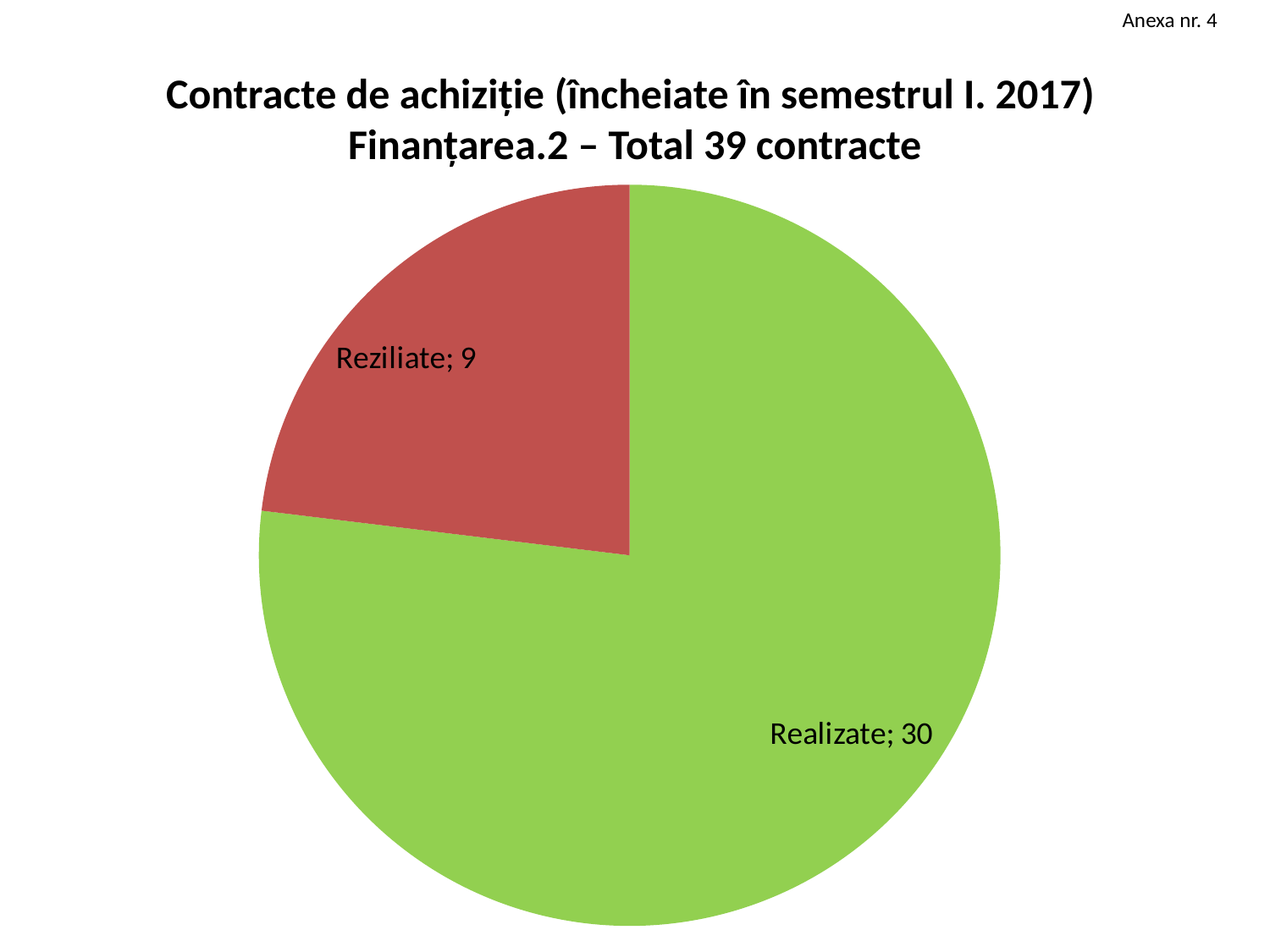

Anexa nr. 4
# Contracte de achiziție (încheiate în semestrul I. 2017)  Finanțarea.2 – Total 39 contracte

### Chart

| Category | Column1 |
|---|---|
| Realizate | 30.0 |
| Reziliate | 9.0 |
| In desfasurare | 0.0 |